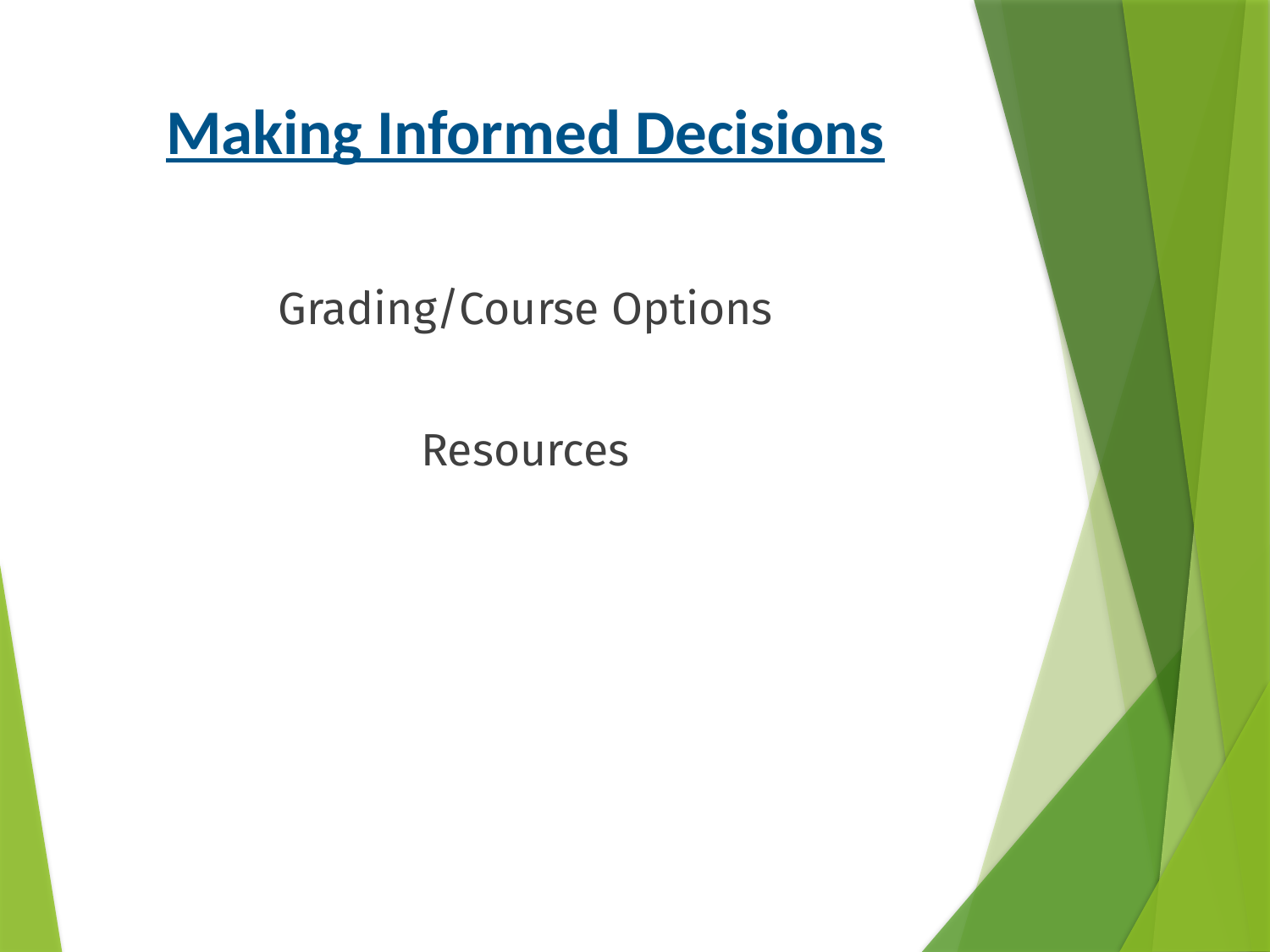

# Making Informed Decisions
-Grading/course options
Grading/Course Options

Resources
options

-Resources

-Resources